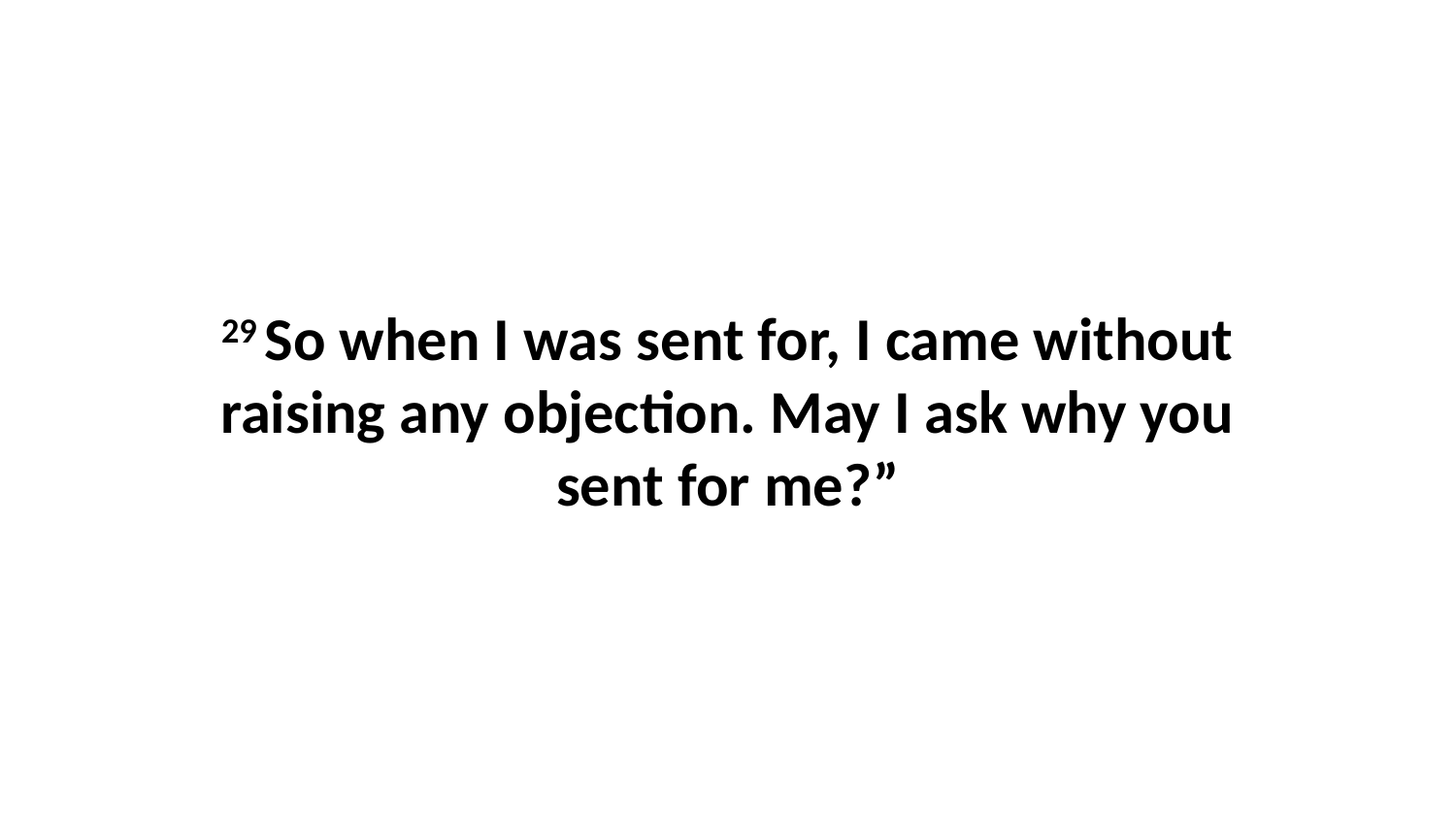

29 So when I was sent for, I came without raising any objection. May I ask why you sent for me?”